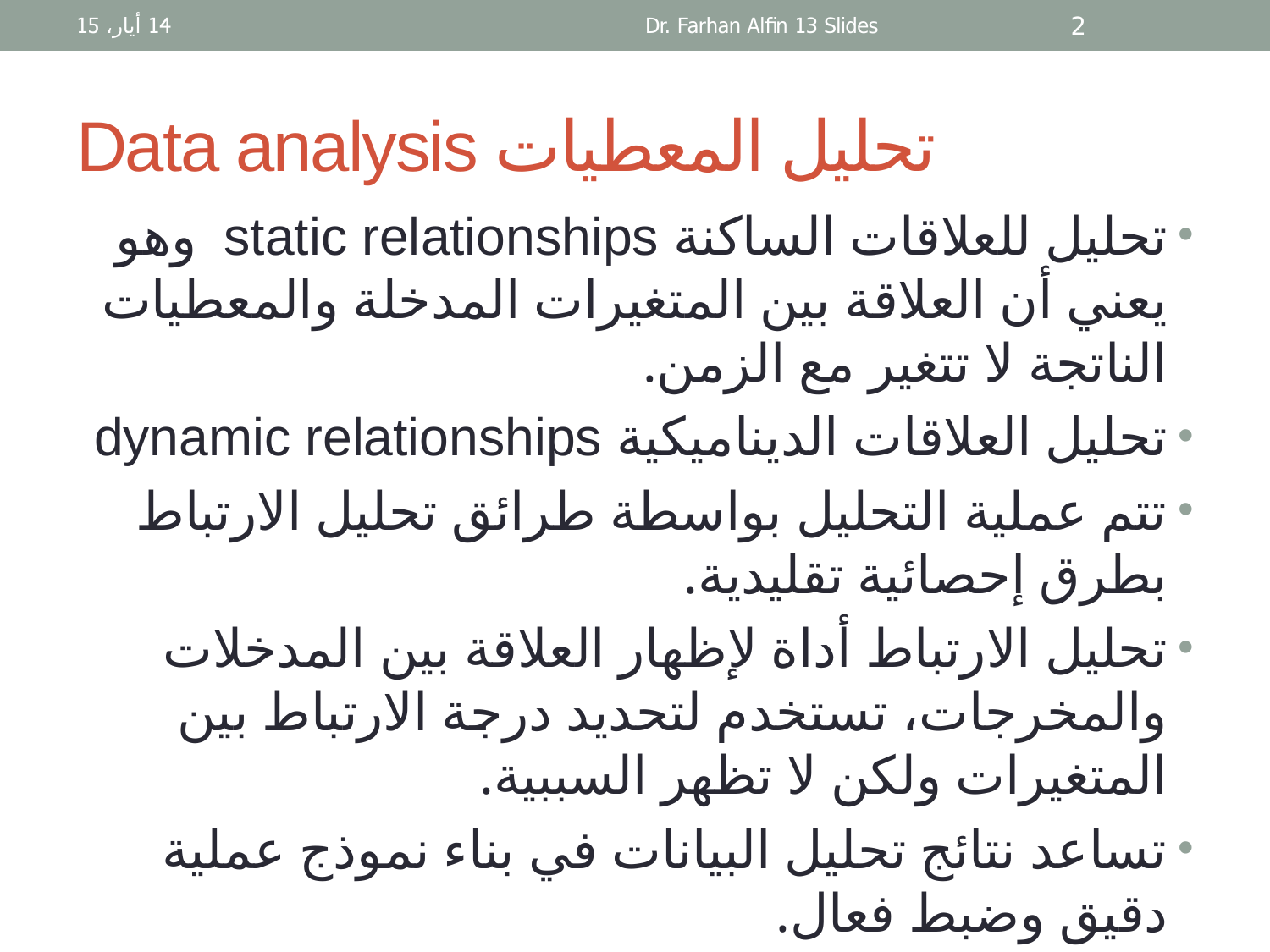

14 أيار، 15
Dr. Farhan Alfin 13 Slides
2
# تحليل المعطيات Data analysis
تحليل للعلاقات الساكنة static relationships  وهو يعني أن العلاقة بين المتغيرات المدخلة والمعطيات الناتجة لا تتغير مع الزمن.
تحليل العلاقات الديناميكية dynamic relationships
تتم عملية التحليل بواسطة طرائق تحليل الارتباط بطرق إحصائية تقليدية.
تحليل الارتباط أداة لإظهار العلاقة بين المدخلات والمخرجات، تستخدم لتحديد درجة الارتباط بين المتغيرات ولكن لا تظهر السببية.
تساعد نتائج تحليل البيانات في بناء نموذج عملية دقيق وضبط فعال.